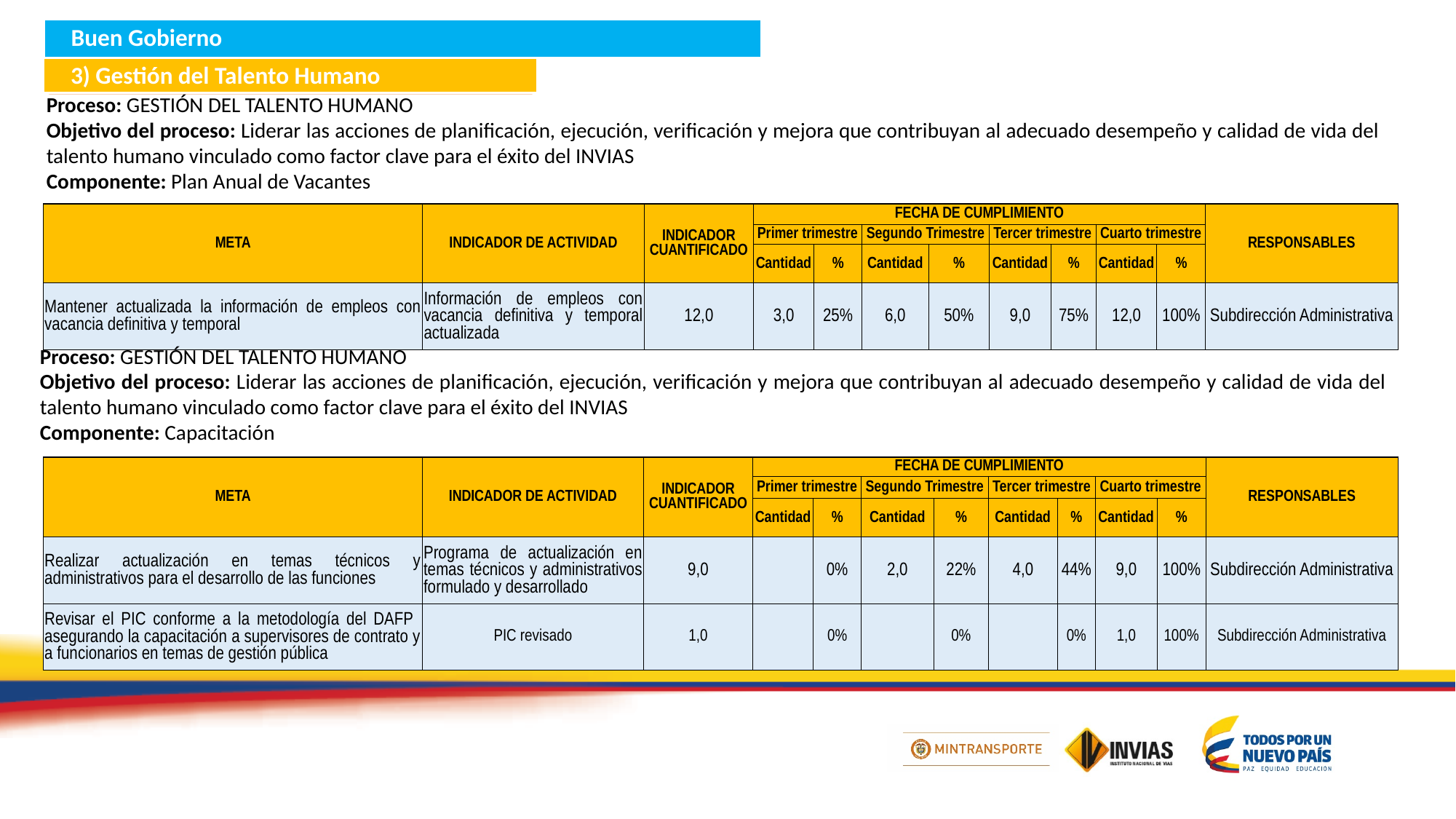

Buen Gobierno

3) Gestión del Talento Humano
Proceso: GESTIÓN DEL TALENTO HUMANO
Objetivo del proceso: Liderar las acciones de planificación, ejecución, verificación y mejora que contribuyan al adecuado desempeño y calidad de vida del talento humano vinculado como factor clave para el éxito del INVIAS
Componente: Plan Anual de Vacantes
| META | INDICADOR DE ACTIVIDAD | INDICADOR CUANTIFICADO | FECHA DE CUMPLIMIENTO |  |  |  |  |  |  |  | RESPONSABLES |
| --- | --- | --- | --- | --- | --- | --- | --- | --- | --- | --- | --- |
|  |  |  | Primer trimestre |  | Segundo Trimestre |  | Tercer trimestre |  | Cuarto trimestre |  |  |
|  |  |  | Cantidad | % | Cantidad | % | Cantidad | % | Cantidad | % |  |
| Mantener actualizada la información de empleos con vacancia definitiva y temporal | Información de empleos con vacancia definitiva y temporal actualizada | 12,0 | 3,0 | 25% | 6,0 | 50% | 9,0 | 75% | 12,0 | 100% | Subdirección Administrativa |
Proceso: GESTIÓN DEL TALENTO HUMANO
Objetivo del proceso: Liderar las acciones de planificación, ejecución, verificación y mejora que contribuyan al adecuado desempeño y calidad de vida del talento humano vinculado como factor clave para el éxito del INVIAS
Componente: Capacitación
| META | INDICADOR DE ACTIVIDAD | INDICADOR CUANTIFICADO | FECHA DE CUMPLIMIENTO |  |  |  |  |  |  |  | RESPONSABLES |
| --- | --- | --- | --- | --- | --- | --- | --- | --- | --- | --- | --- |
|  |  |  | Primer trimestre |  | Segundo Trimestre |  | Tercer trimestre |  | Cuarto trimestre |  |  |
|  |  |  | Cantidad | % | Cantidad | % | Cantidad | % | Cantidad | % |  |
| Realizar actualización en temas técnicos y administrativos para el desarrollo de las funciones | Programa de actualización en temas técnicos y administrativos formulado y desarrollado | 9,0 |  | 0% | 2,0 | 22% | 4,0 | 44% | 9,0 | 100% | Subdirección Administrativa |
| Revisar el PIC conforme a la metodología del DAFP asegurando la capacitación a supervisores de contrato y a funcionarios en temas de gestión pública | PIC revisado | 1,0 |  | 0% |  | 0% |  | 0% | 1,0 | 100% | Subdirección Administrativa |